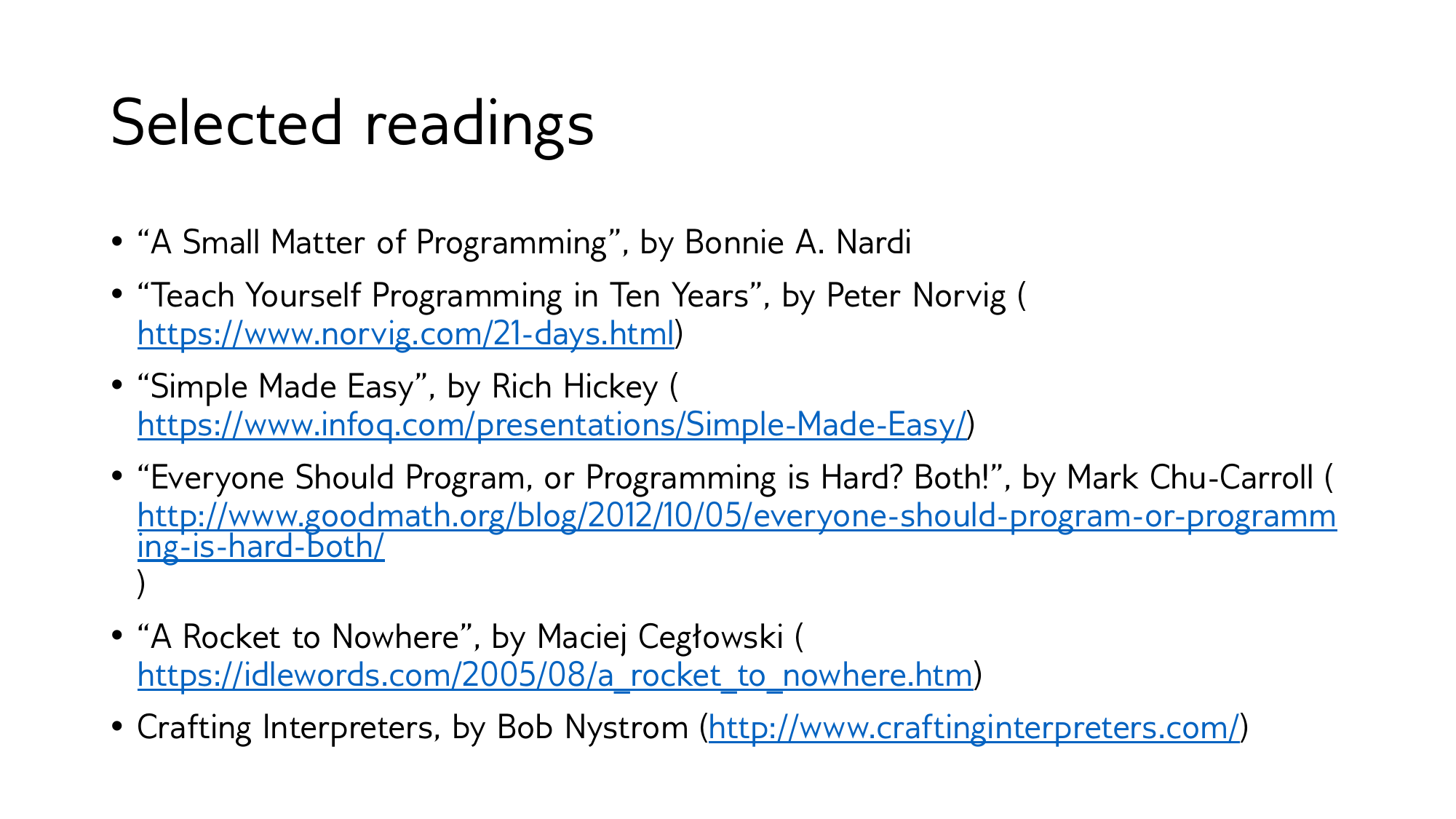

# Selected readings
“A Small Matter of Programming”, by Bonnie A. Nardi
“Teach Yourself Programming in Ten Years”, by Peter Norvig (https://www.norvig.com/21-days.html)
“Simple Made Easy”, by Rich Hickey (https://www.infoq.com/presentations/Simple-Made-Easy/)
“Everyone Should Program, or Programming is Hard? Both!”, by Mark Chu-Carroll (http://www.goodmath.org/blog/2012/10/05/everyone-should-program-or-programming-is-hard-both/)
“A Rocket to Nowhere”, by Maciej Cegłowski (https://idlewords.com/2005/08/a_rocket_to_nowhere.htm)
Crafting Interpreters, by Bob Nystrom (http://www.craftinginterpreters.com/)